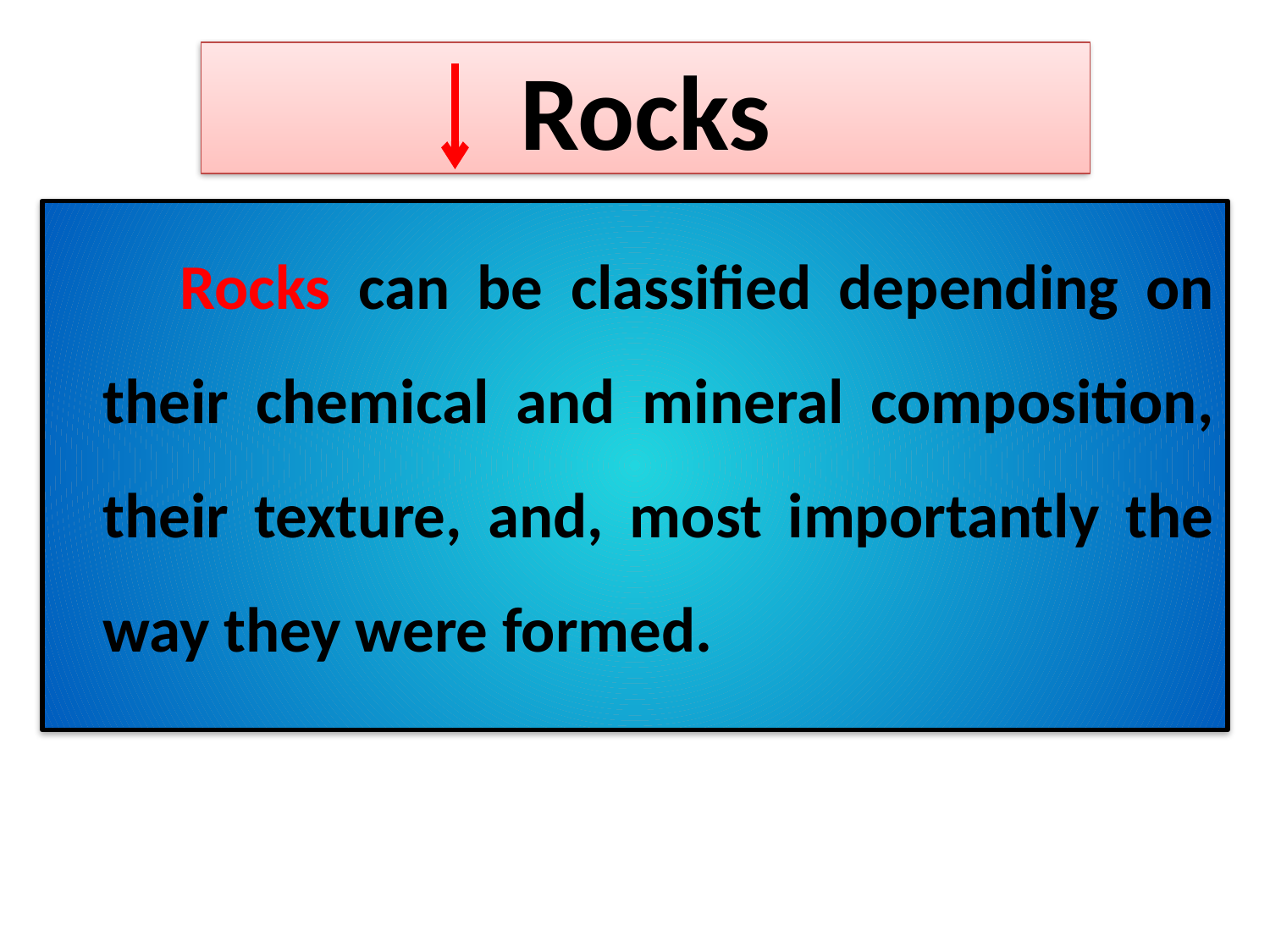

# Rocks
Rocks can be classified depending on their chemical and mineral composition, their texture, and, most importantly the way they were formed.